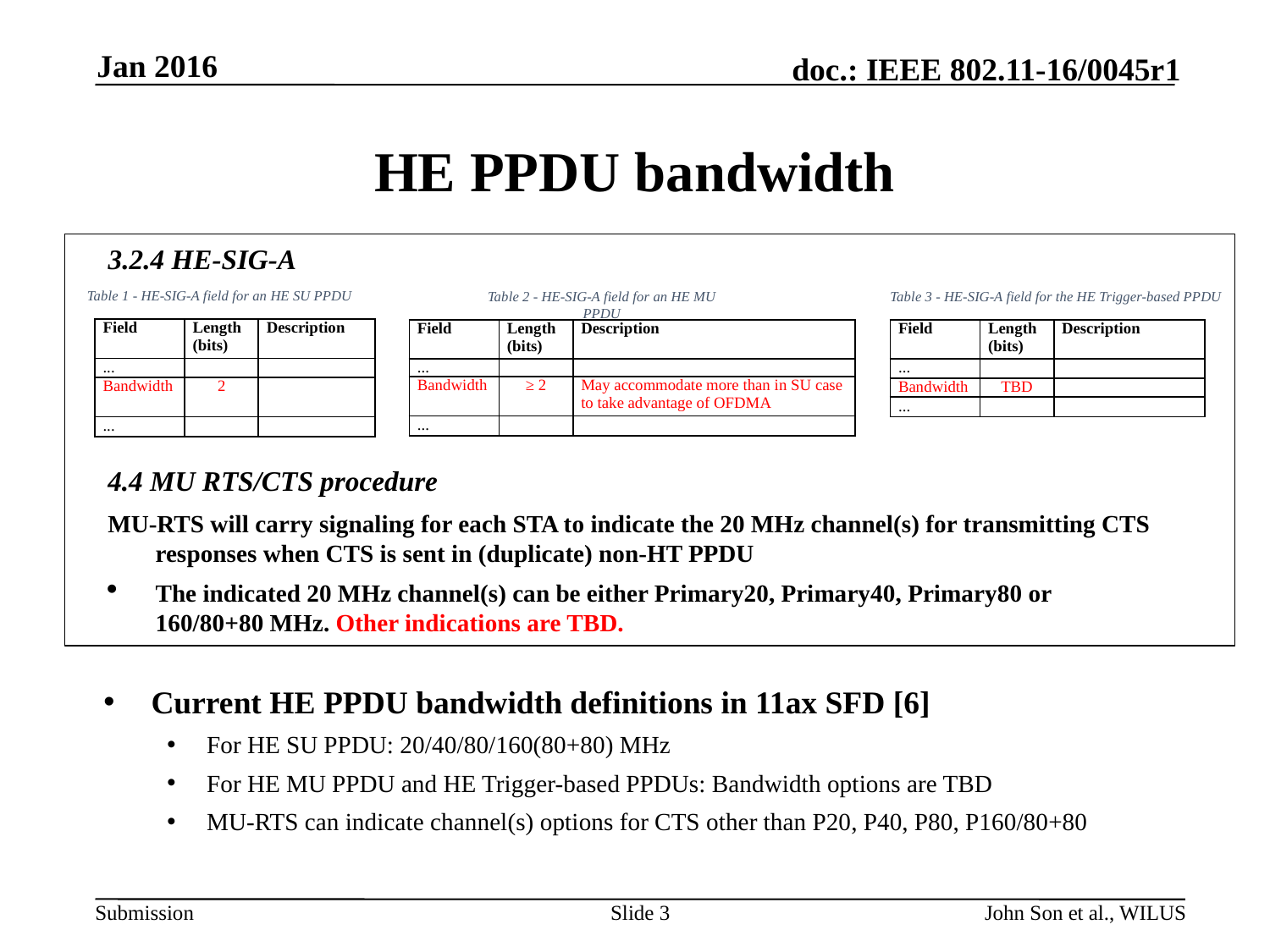

Jan 2016
# HE PPDU bandwidth

3.2.4 HE-SIG-A
Table 1 - HE-SIG-A field for an HE SU PPDU
Table 2 - HE-SIG-A field for an HE MU PPDU
Table 3 - HE-SIG-A field for the HE Trigger-based PPDU
| Field | Length (bits) | Description |
| --- | --- | --- |
| ... |  |  |
| Bandwidth | 2 |  |
| ... |  |  |
| Field | Length (bits) | Description |
| --- | --- | --- |
| ... |  |  |
| Bandwidth | ≥ 2 | May accommodate more than in SU case to take advantage of OFDMA |
| ... |  |  |
| Field | Length (bits) | Description |
| --- | --- | --- |
| ... |  |  |
| Bandwidth | TBD |  |
| ... |  |  |
4.4 MU RTS/CTS procedure
MU-RTS will carry signaling for each STA to indicate the 20 MHz channel(s) for transmitting CTS responses when CTS is sent in (duplicate) non-HT PPDU
The indicated 20 MHz channel(s) can be either Primary20, Primary40, Primary80 or 160/80+80 MHz. Other indications are TBD.

Current HE PPDU bandwidth definitions in 11ax SFD [6]
For HE SU PPDU: 20/40/80/160(80+80) MHz
For HE MU PPDU and HE Trigger-based PPDUs: Bandwidth options are TBD
MU-RTS can indicate channel(s) options for CTS other than P20, P40, P80, P160/80+80

Slide 3
John Son et al., WILUS